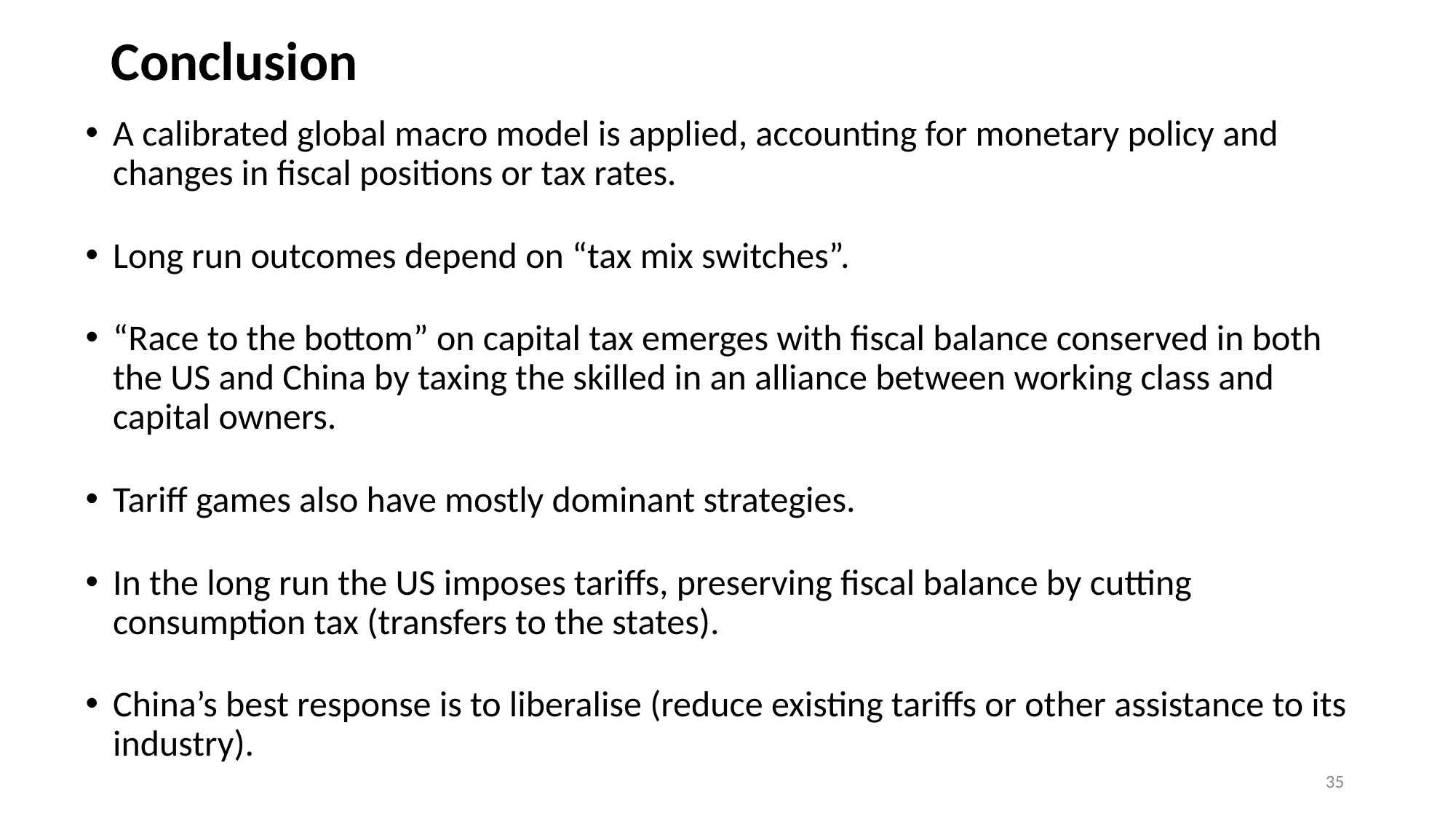

# Conclusion
A calibrated global macro model is applied, accounting for monetary policy and changes in fiscal positions or tax rates.

Long run outcomes depend on “tax mix switches”.

“Race to the bottom” on capital tax emerges with fiscal balance conserved in both the US and China by taxing the skilled in an alliance between working class and capital owners.

Tariff games also have mostly dominant strategies.

In the long run the US imposes tariffs, preserving fiscal balance by cutting consumption tax (transfers to the states).

China’s best response is to liberalise (reduce existing tariffs or other assistance to its industry).
35